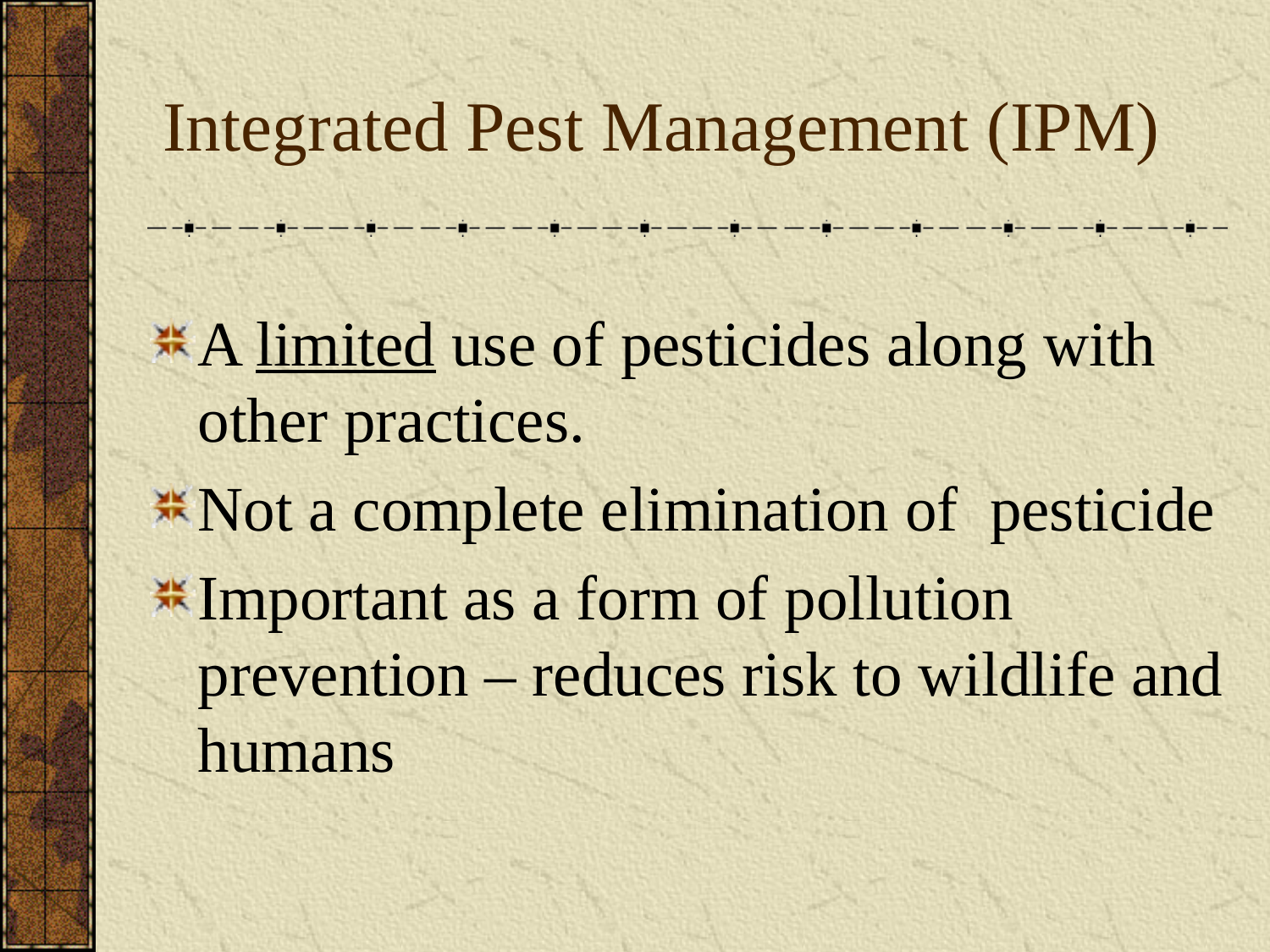

Integrated Pest Management (IPM)
A limited use of pesticides along with other practices.
Not a complete elimination of  pesticide
Important as a form of pollution prevention – reduces risk to wildlife and humans